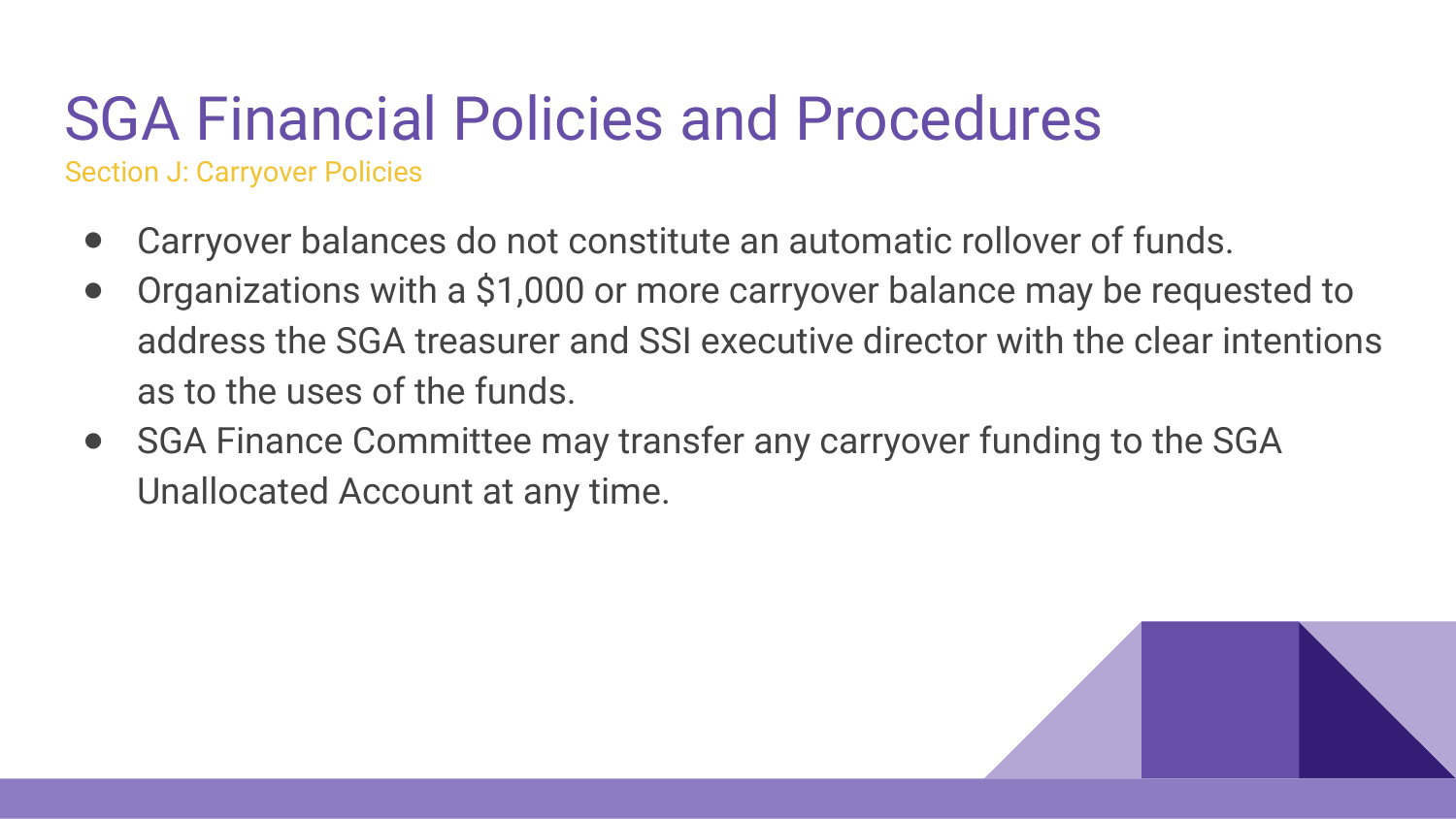

# SGA Financial Policies and Procedures
Section J: Carryover Policies
Carryover balances do not constitute an automatic rollover of funds.
Organizations with a $1,000 or more carryover balance may be requested to address the SGA treasurer and SSI executive director with the clear intentions as to the uses of the funds.
SGA Finance Committee may transfer any carryover funding to the SGA Unallocated Account at any time.